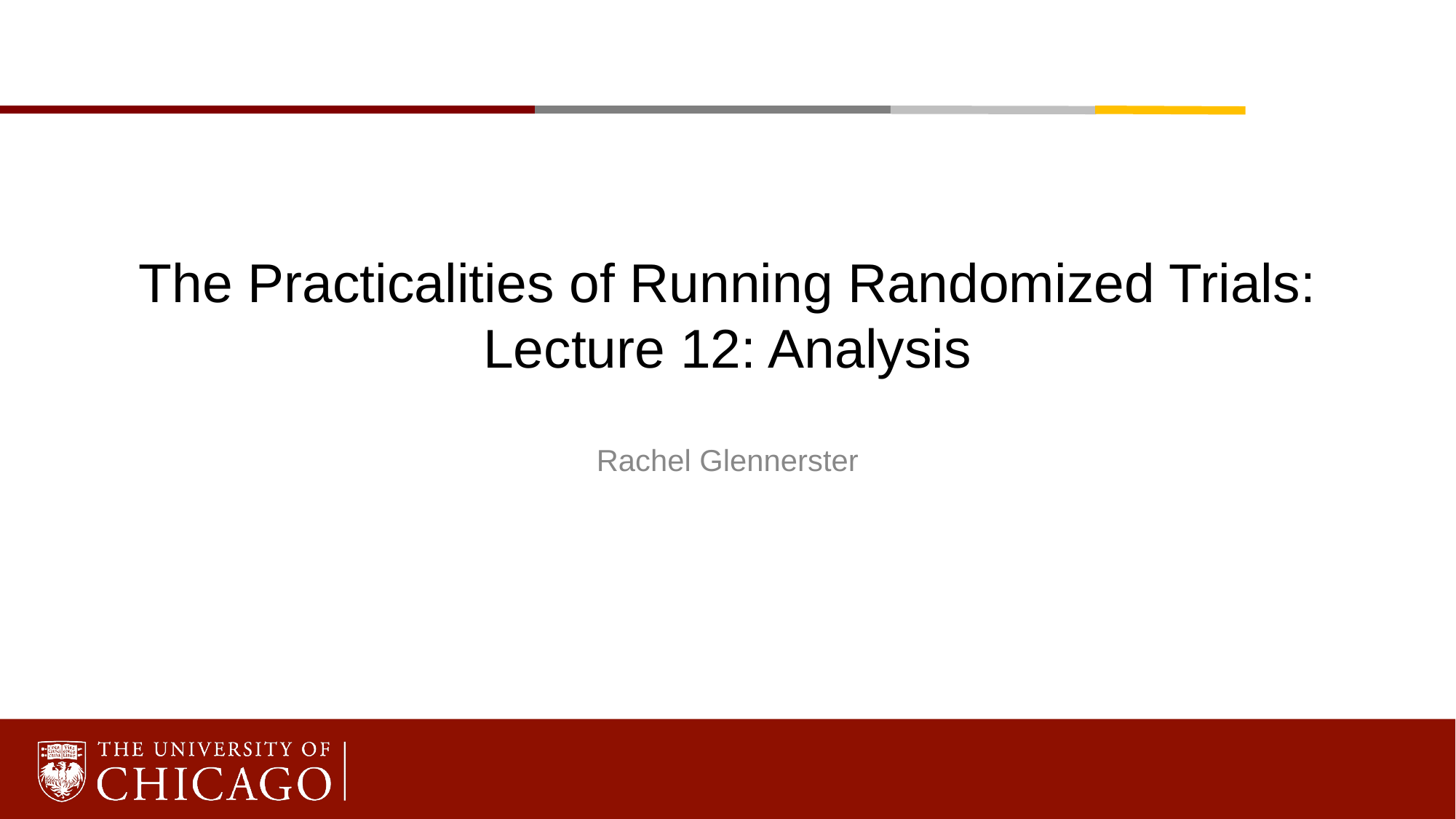

# The Practicalities of Running Randomized Trials: Lecture 12: Analysis
Rachel Glennerster